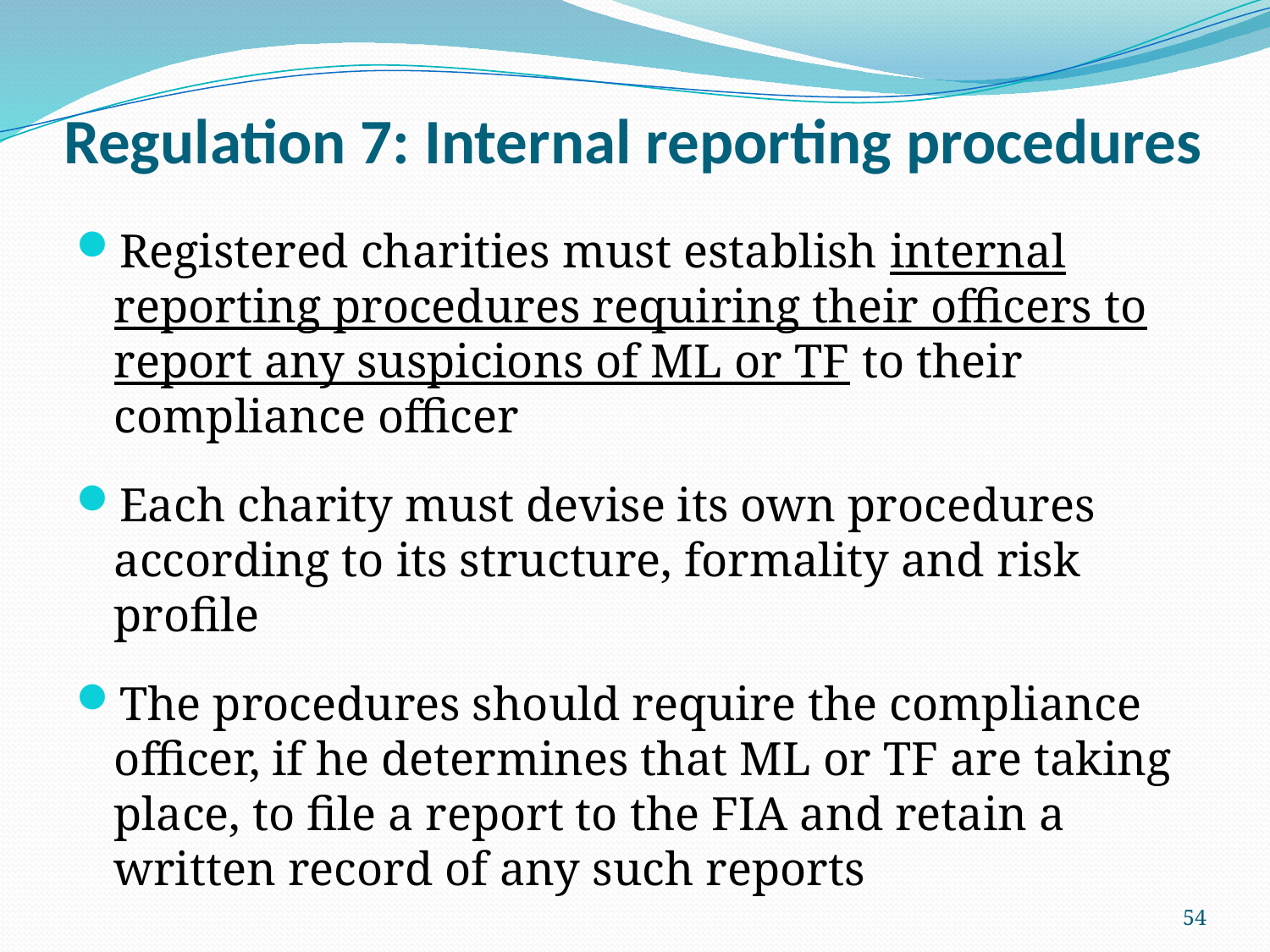

# Regulation 7: Internal reporting procedures
Registered charities must establish internal reporting procedures requiring their officers to report any suspicions of ML or TF to their compliance officer

Each charity must devise its own procedures according to its structure, formality and risk profile

The procedures should require the compliance officer, if he determines that ML or TF are taking place, to file a report to the FIA and retain a written record of any such reports
54